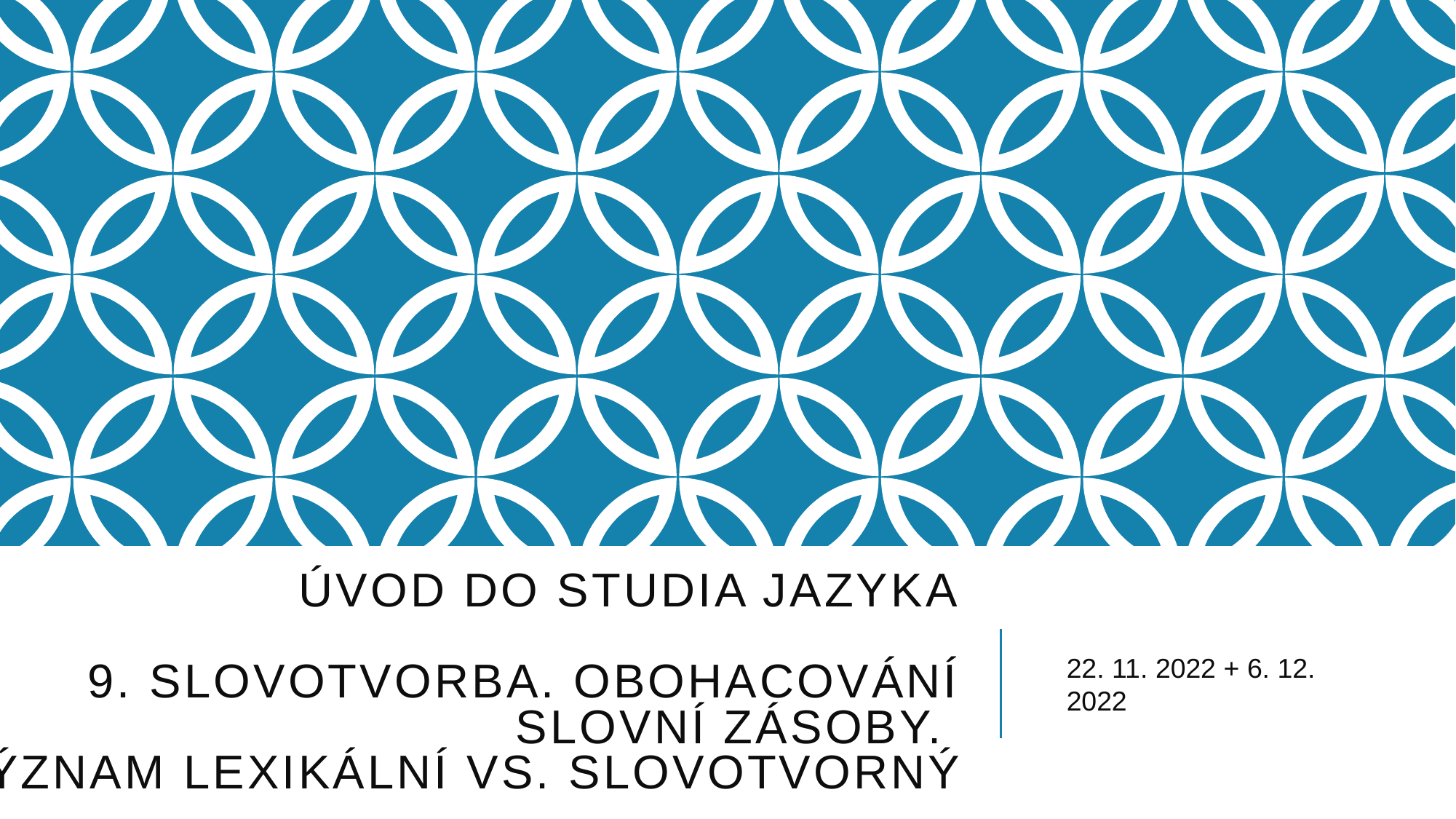

# Úvod do studia jazyka 9. slovotvorba. Obohacování slovní zÁsoby. VýznaM lexikální vs. slovotvorný
22. 11. 2022 + 6. 12. 2022